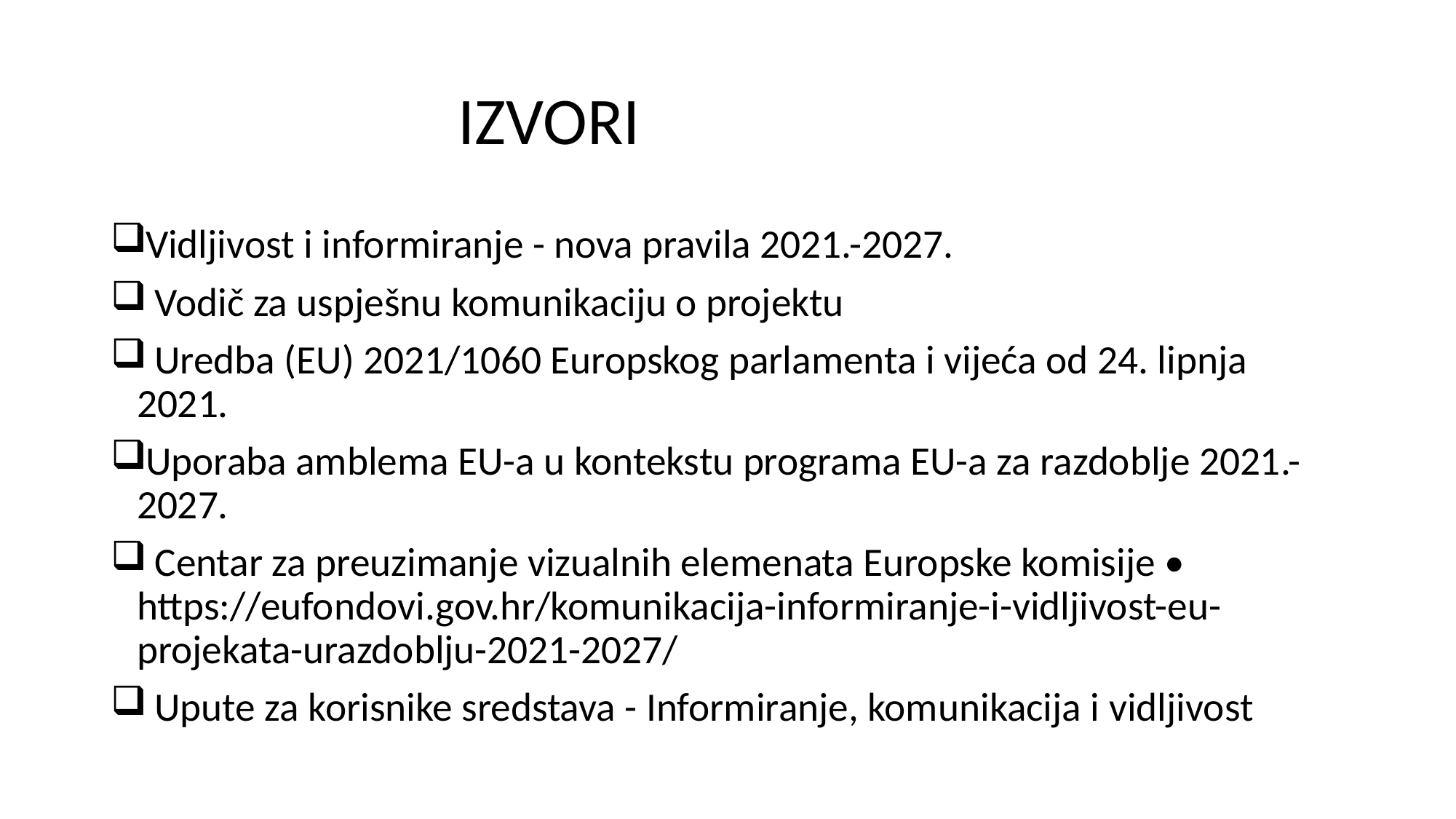

# IZVORI
Vidljivost i informiranje - nova pravila 2021.-2027.
 Vodič za uspješnu komunikaciju o projektu
 Uredba (EU) 2021/1060 Europskog parlamenta i vijeća od 24. lipnja 2021.
Uporaba amblema EU-a u kontekstu programa EU-a za razdoblje 2021.-2027.
 Centar za preuzimanje vizualnih elemenata Europske komisije • https://eufondovi.gov.hr/komunikacija-informiranje-i-vidljivost-eu-projekata-urazdoblju-2021-2027/
 Upute za korisnike sredstava - Informiranje, komunikacija i vidljivost